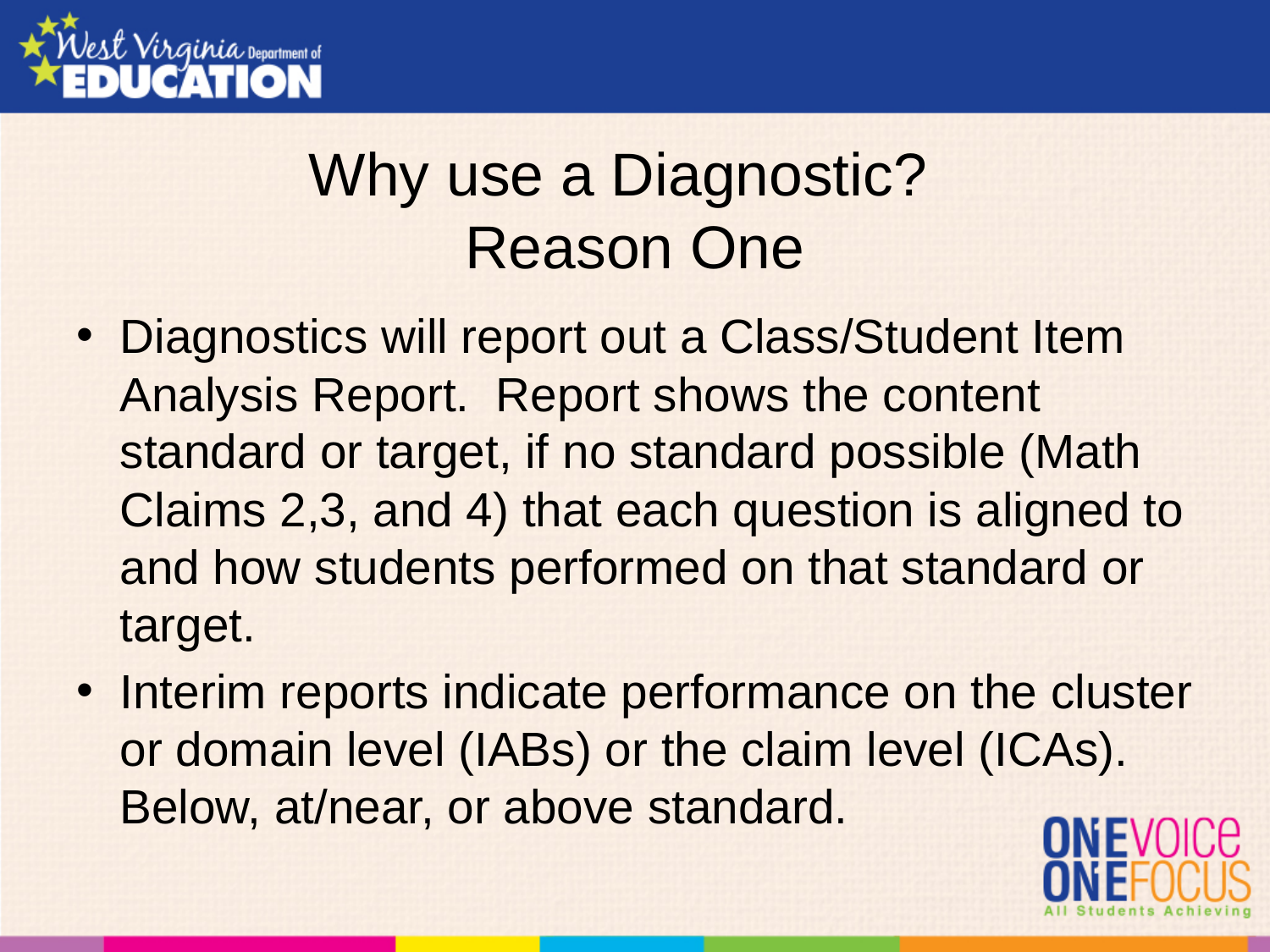

# Why use a Diagnostic? Reason One
Diagnostics will report out a Class/Student Item Analysis Report.  Report shows the content standard or target, if no standard possible (Math Claims 2,3, and 4) that each question is aligned to and how students performed on that standard or target.
Interim reports indicate performance on the cluster or domain level (IABs) or the claim level (ICAs).  Below, at/near, or above standard.